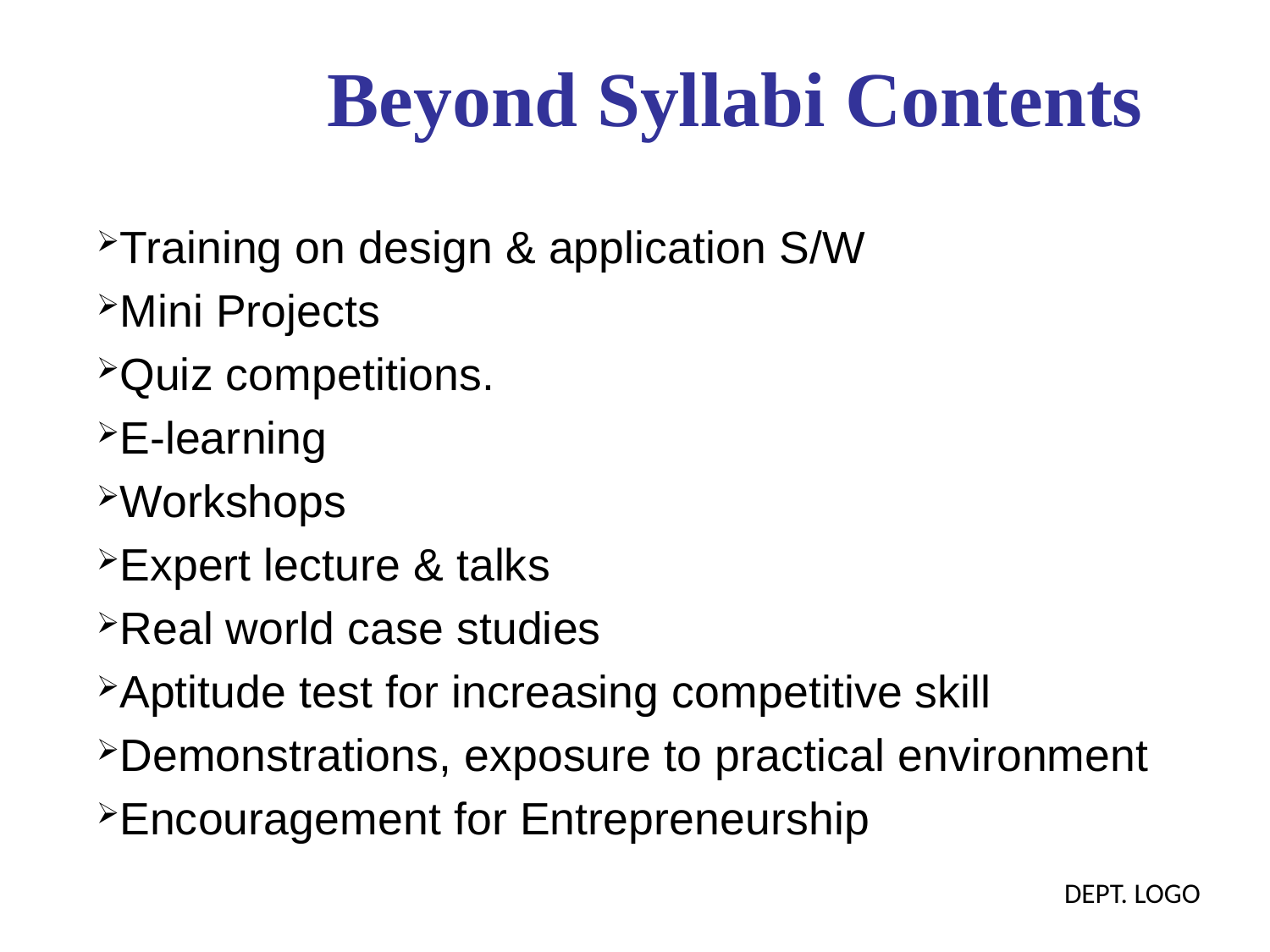

Beyond Syllabi Contents
Training on design & application S/W
Mini Projects
Quiz competitions.
E-learning
Workshops
Expert lecture & talks
Real world case studies
Aptitude test for increasing competitive skill
Demonstrations, exposure to practical environment
Encouragement for Entrepreneurship

DEPT. LOGO